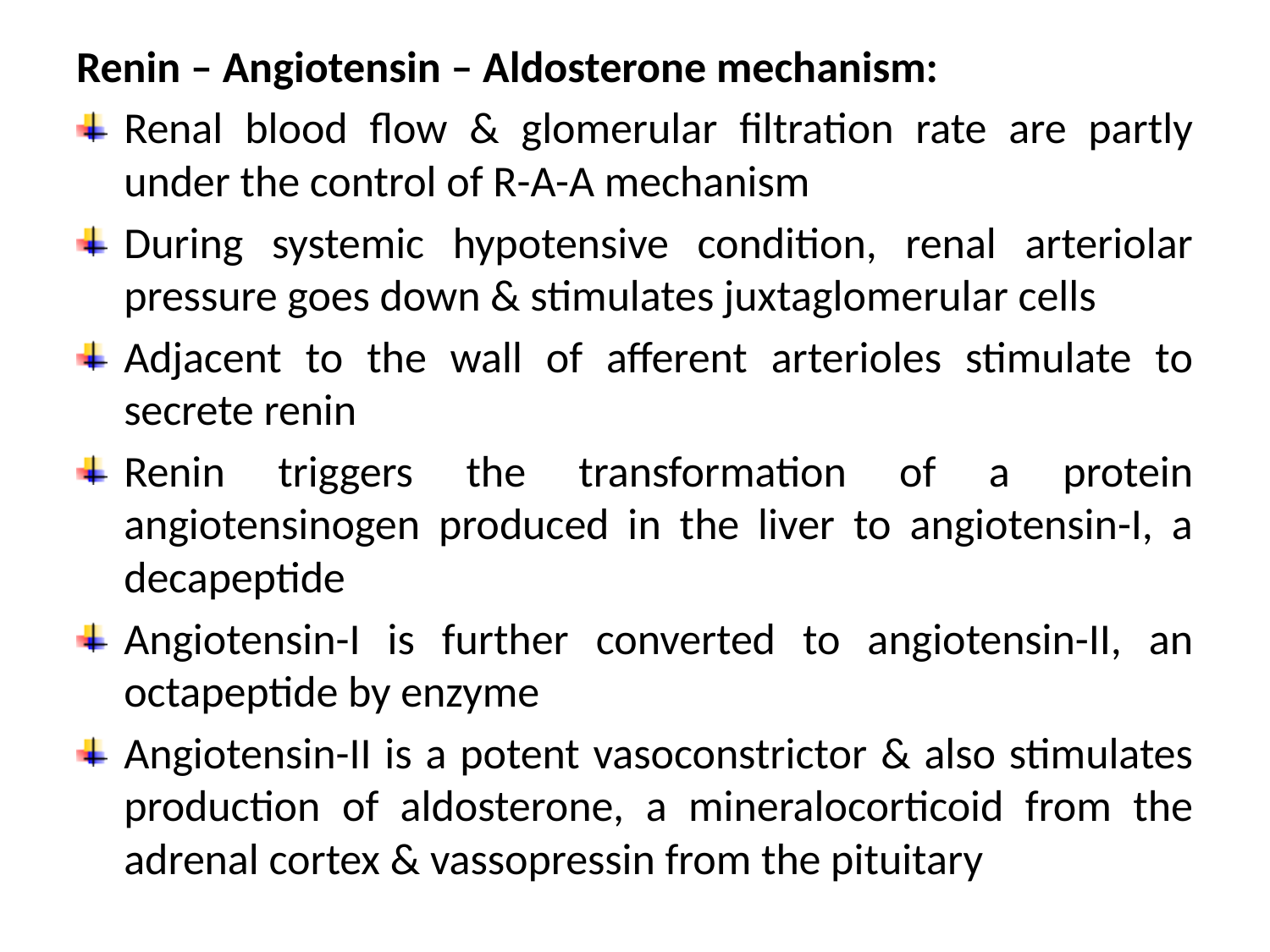

Renin – Angiotensin – Aldosterone mechanism:
Renal blood flow & glomerular filtration rate are partly under the control of R-A-A mechanism
During systemic hypotensive condition, renal arteriolar pressure goes down & stimulates juxtaglomerular cells
Adjacent to the wall of afferent arterioles stimulate to secrete renin
Renin triggers the transformation of a protein angiotensinogen produced in the liver to angiotensin-I, a decapeptide
Angiotensin-I is further converted to angiotensin-II, an octapeptide by enzyme
Angiotensin-II is a potent vasoconstrictor & also stimulates production of aldosterone, a mineralocorticoid from the adrenal cortex & vassopressin from the pituitary